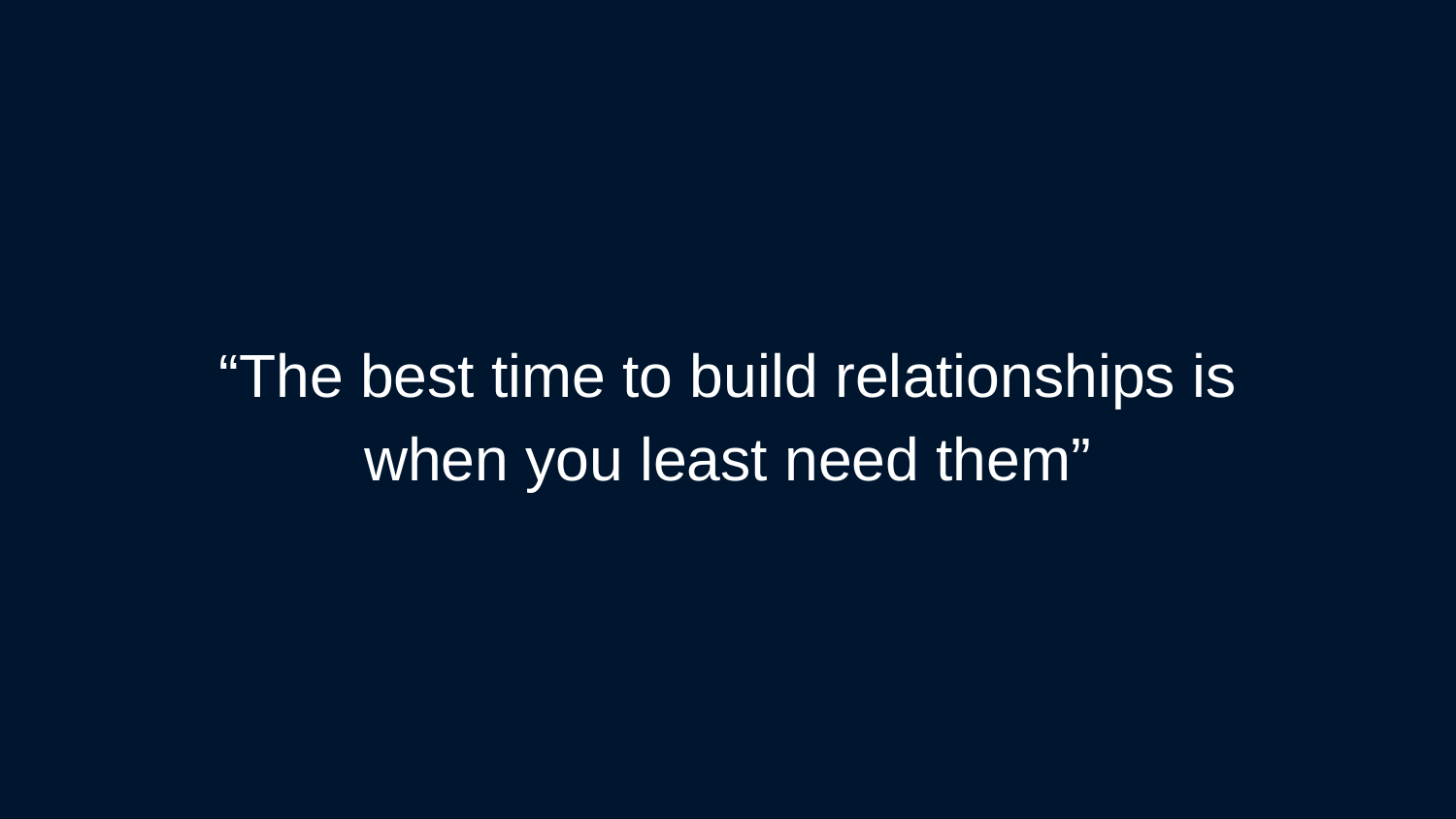

# “The best time to build relationships is when you least need them”